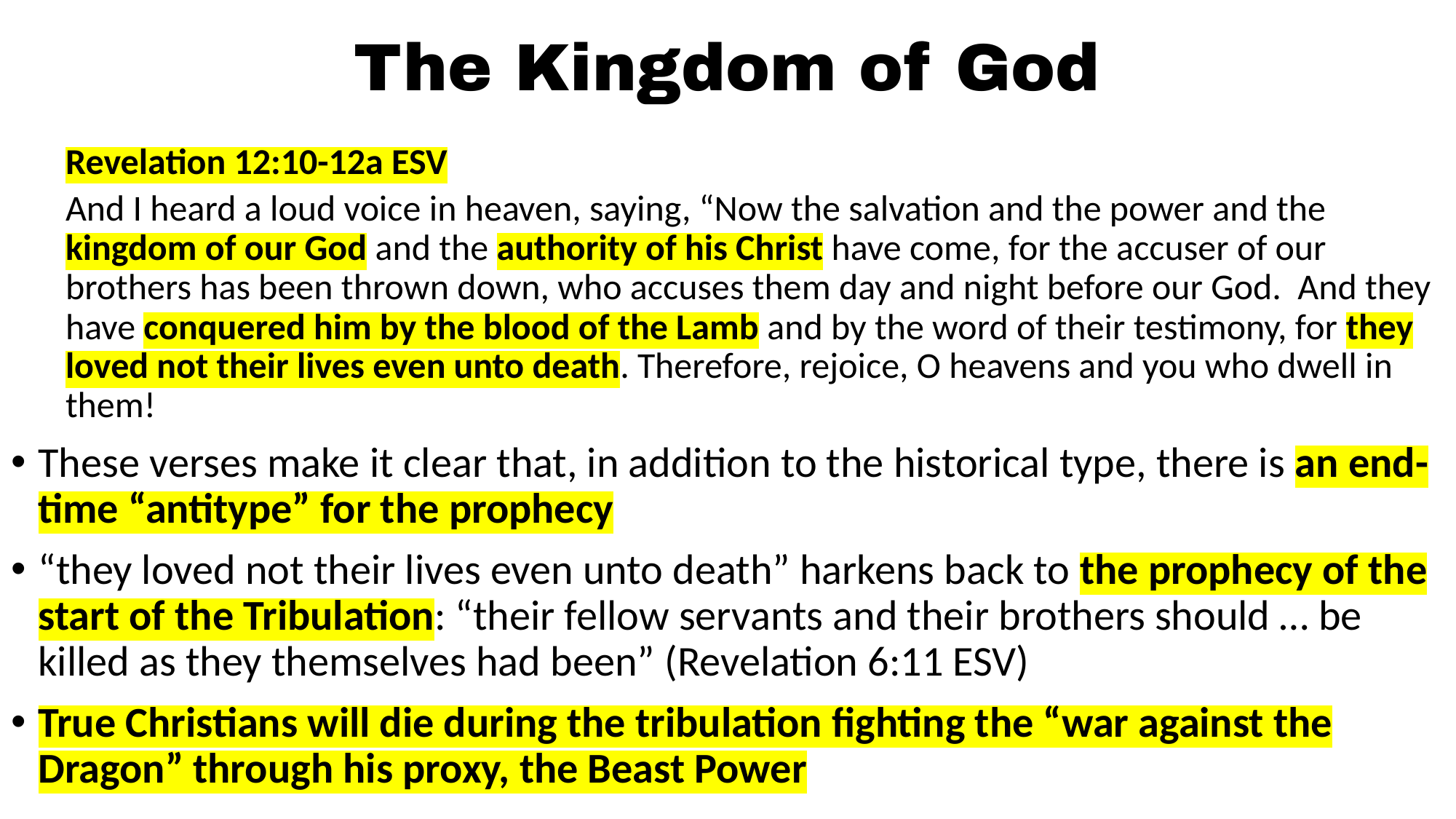

# The Kingdom of God
Revelation 12:10-12a ESV
And I heard a loud voice in heaven, saying, “Now the salvation and the power and the kingdom of our God and the authority of his Christ have come, for the accuser of our brothers has been thrown down, who accuses them day and night before our God.  And they have conquered him by the blood of the Lamb and by the word of their testimony, for they loved not their lives even unto death. Therefore, rejoice, O heavens and you who dwell in them!
These verses make it clear that, in addition to the historical type, there is an end-time “antitype” for the prophecy
“they loved not their lives even unto death” harkens back to the prophecy of the start of the Tribulation: “their fellow servants and their brothers should … be killed as they themselves had been” (Revelation 6:11 ESV)
True Christians will die during the tribulation fighting the “war against the Dragon” through his proxy, the Beast Power